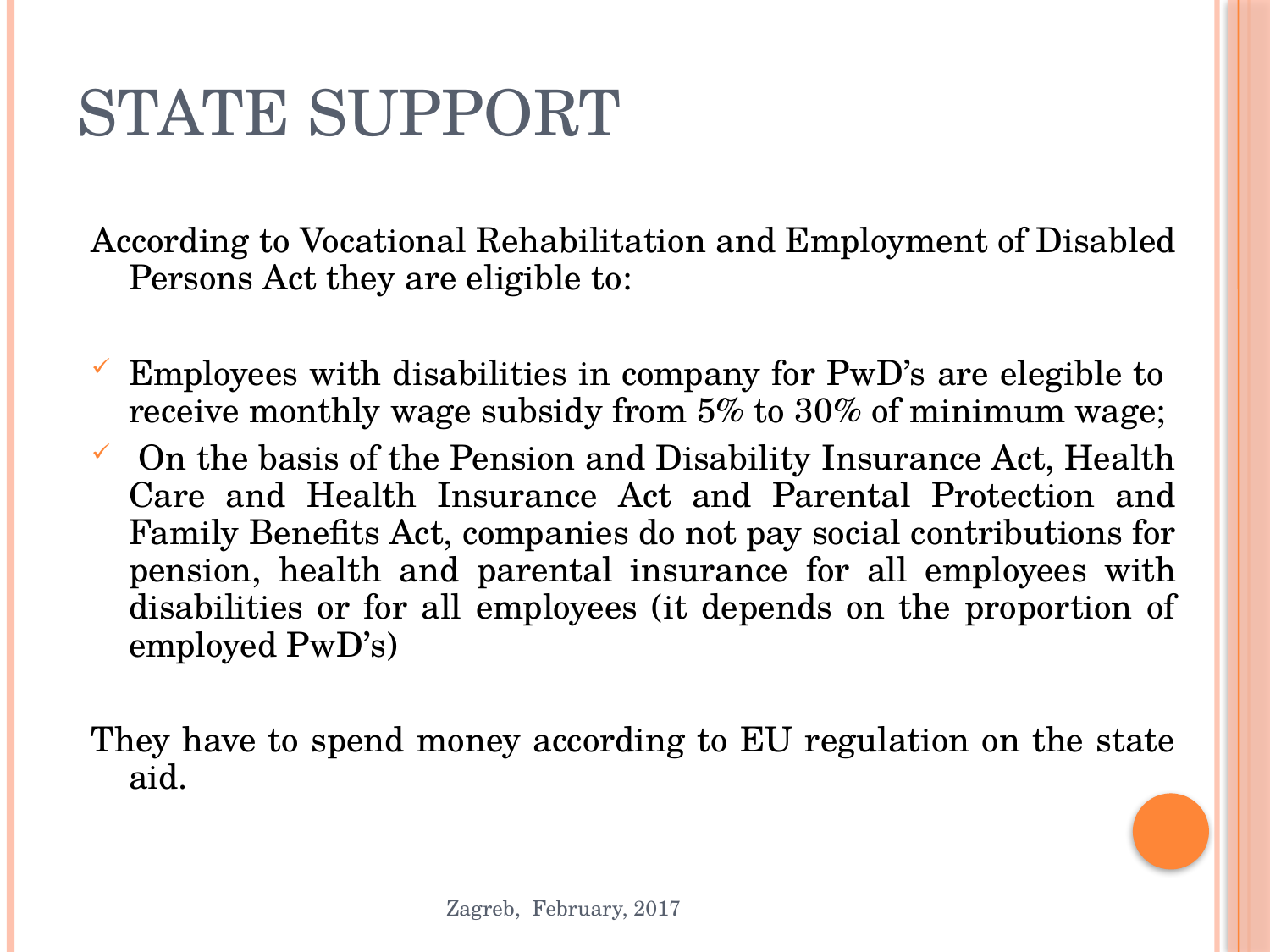

# state support
According to Vocational Rehabilitation and Employment of Disabled Persons Act they are eligible to:

Employees with disabilities in company for PwD’s are elegible to  receive monthly wage subsidy from 5% to 30% of minimum wage;
 On the basis of the Pension and Disability Insurance Act, Health Care and Health Insurance Act and Parental Protection and Family Benefits Act, companies do not pay social contributions for pension, health and parental insurance for all employees with disabilities or for all employees (it depends on the proportion of employed PwD’s)

They have to spend money according to EU regulation on the state aid.

Zagreb,  February, 2017